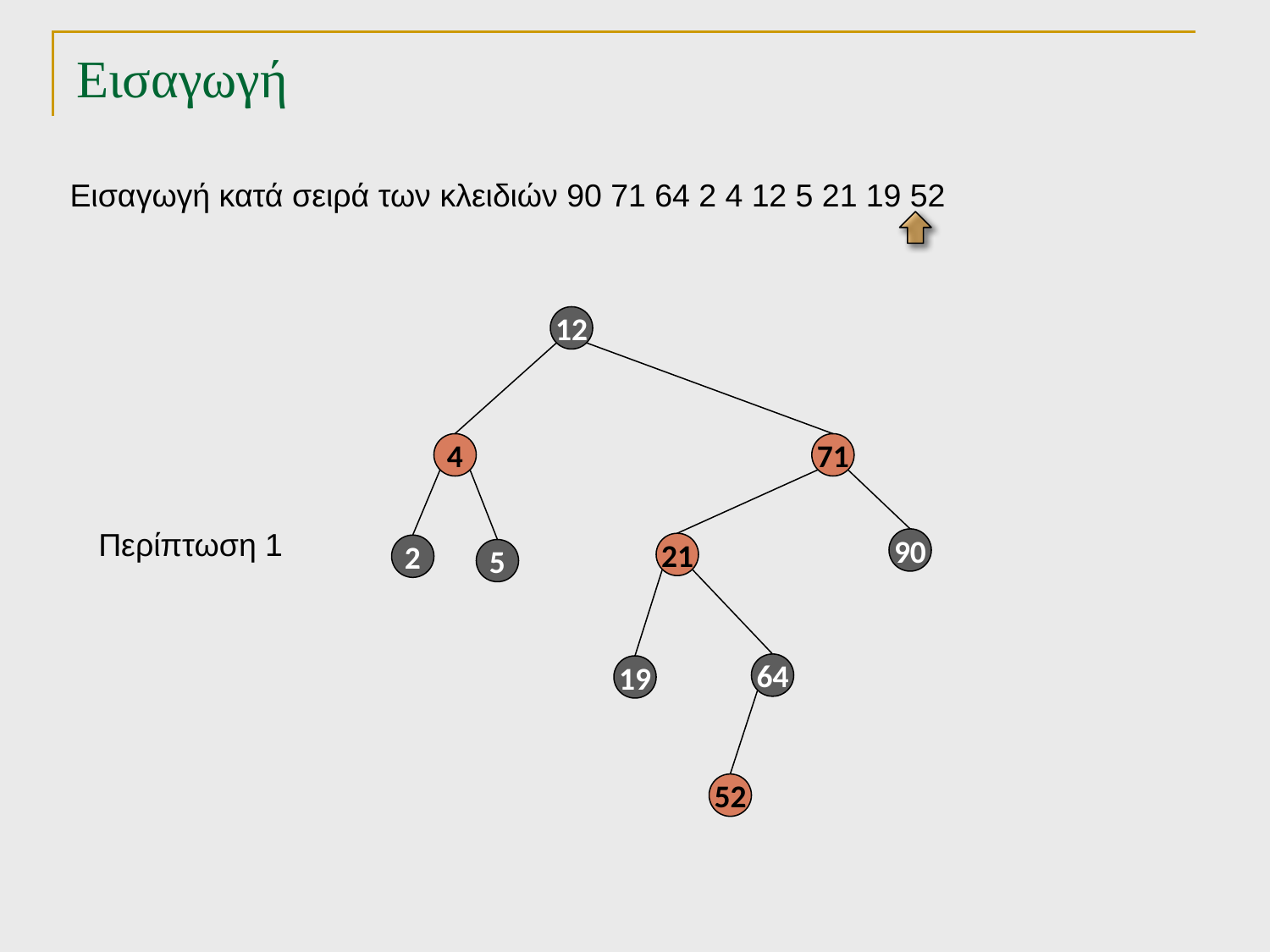

# Εισαγωγή
Εισαγωγή κατά σειρά των κλειδιών 90 71 64 2 4 12 5 21 19 52

12
4
71
Περίπτωση 1
90
21
2
5
64
19
52

TexPoint fonts used in EMF.
Read the TexPoint manual before you delete this box.: AAAAA